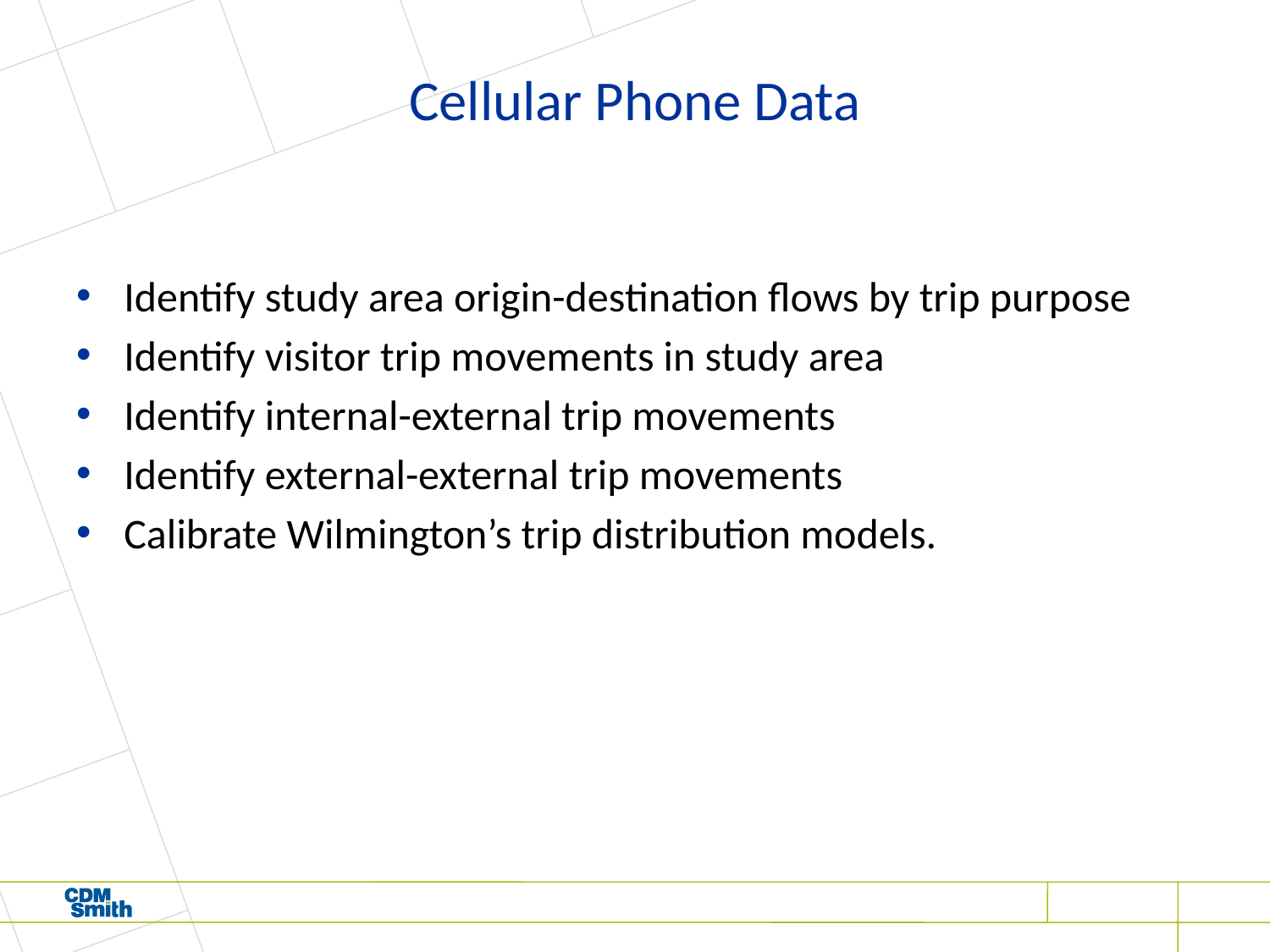

# Cellular Phone Data

Identify study area origin-destination flows by trip purpose
Identify visitor trip movements in study area
Identify internal-external trip movements
Identify external-external trip movements
Calibrate Wilmington’s trip distribution models.